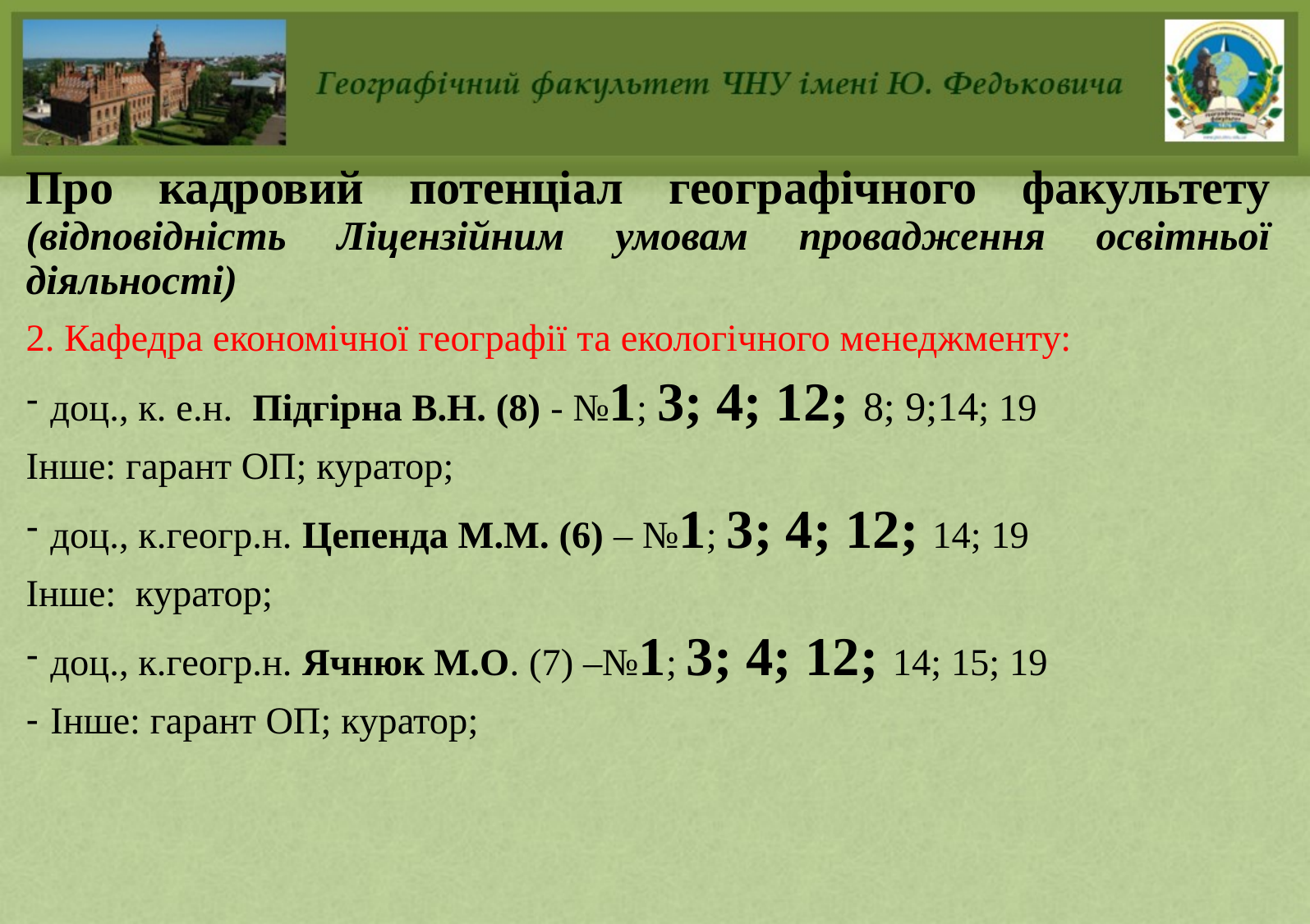

# Про кадровий потенціал географічного факультету (відповідність Ліцензійним умовам провадження освітньої діяльності)
2. Кафедра економічної географії та екологічного менеджменту:
доц., к. е.н.  Підгірна В.Н. (8) - №1; 3; 4; 12; 8; 9;14; 19
Інше: гарант ОП; куратор;
доц., к.геогр.н. Цепенда М.М. (6) – №1; 3; 4; 12; 14; 19
Інше:  куратор;
доц., к.геогр.н. Ячнюк М.О. (7) –№1; 3; 4; 12; 14; 15; 19
Інше: гарант ОП; куратор;